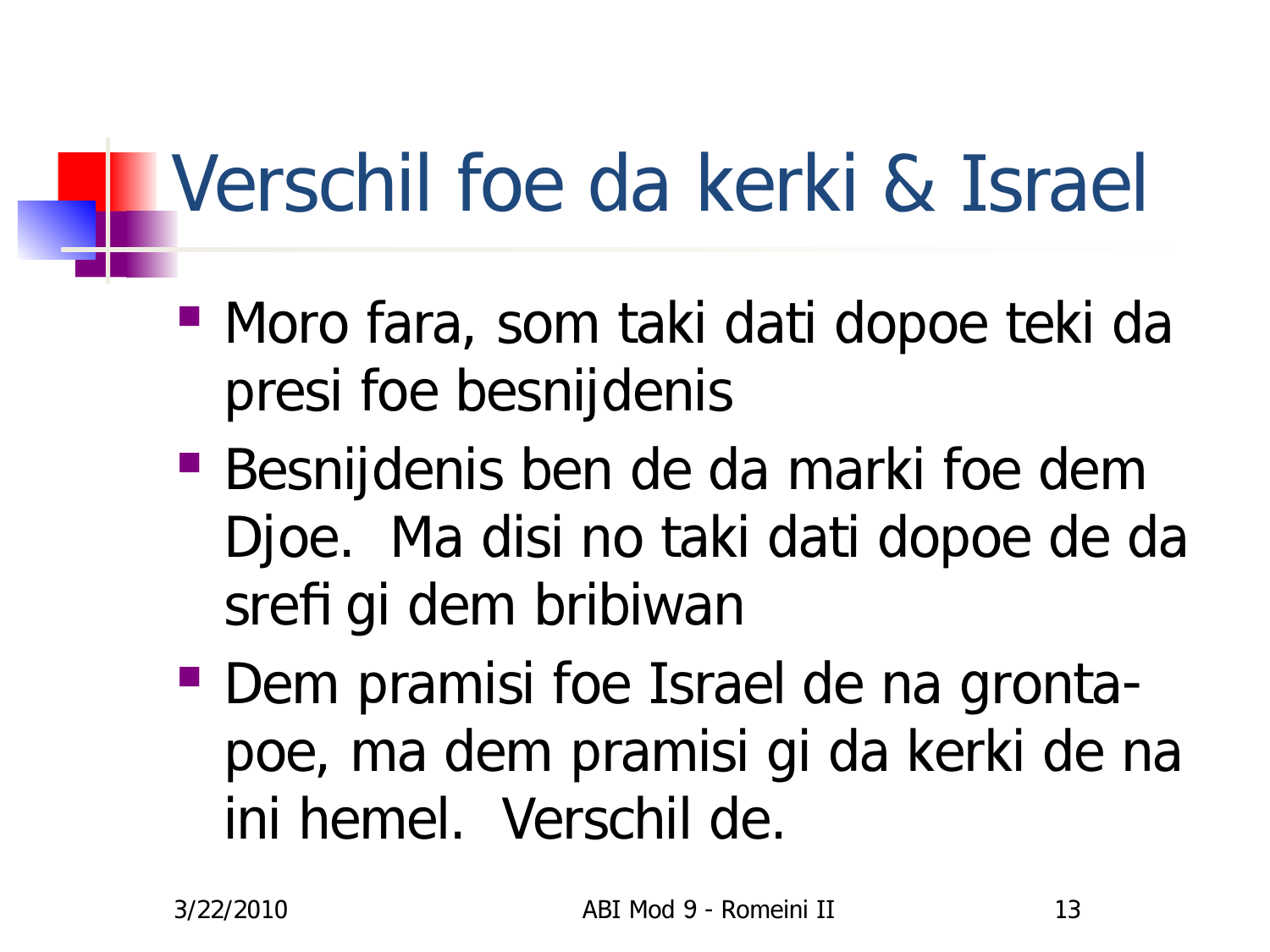

# Verschil foe da kerki & Israel
Moro fara, som taki dati dopoe teki da presi foe besnijdenis
Besnijdenis ben de da marki foe dem Djoe.  Ma disi no taki dati dopoe de da srefi gi dem bribiwan
Dem pramisi foe Israel de na gronta-poe, ma dem pramisi gi da kerki de na ini hemel.  Verschil de.
3/22/2010
ABI Mod 9 - Romeini II
13